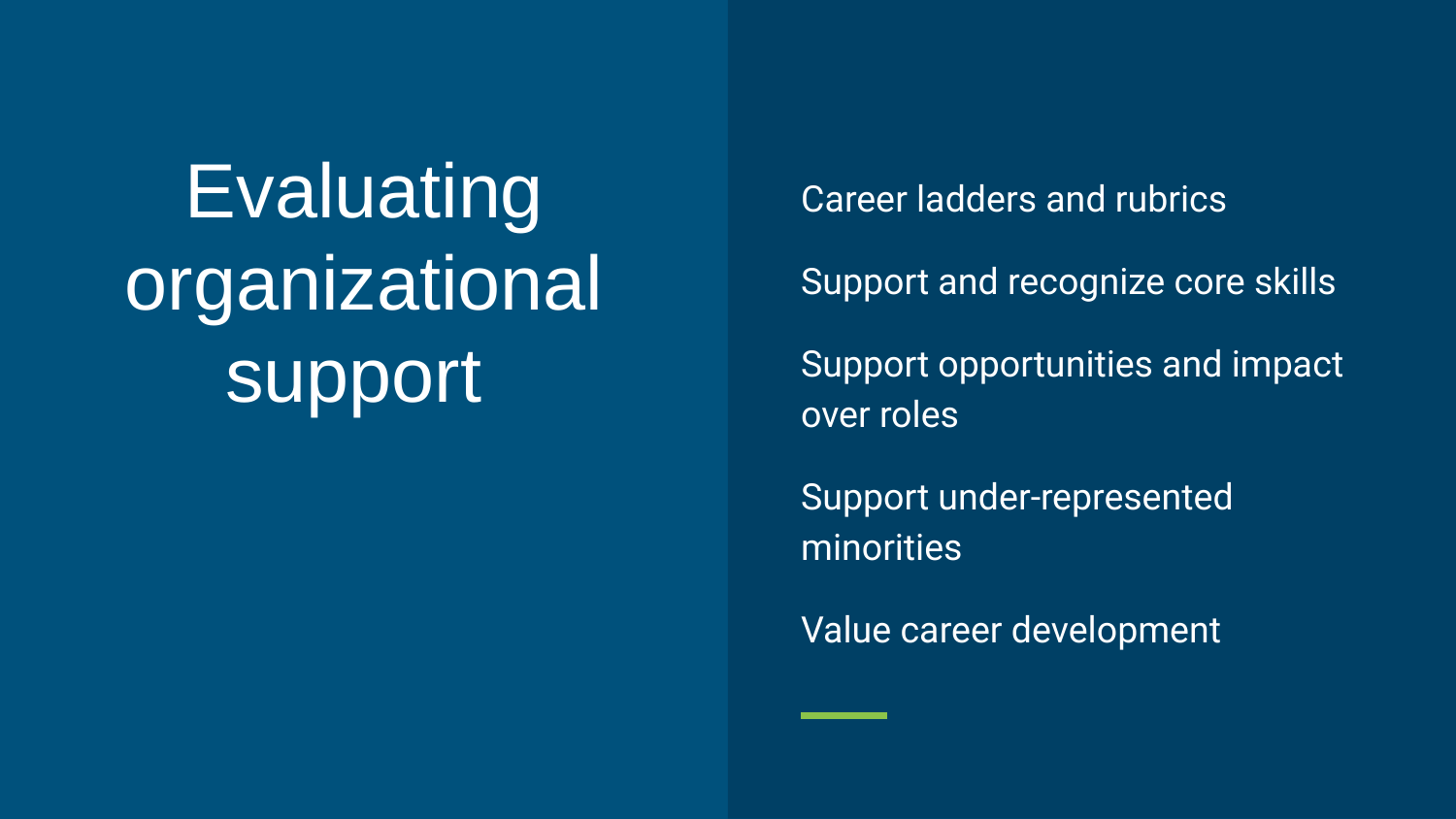

Career ladders and rubrics
Support and recognize core skills
Support opportunities and impact over roles
Support under-represented minorities
Value career development
# Evaluating organizational support